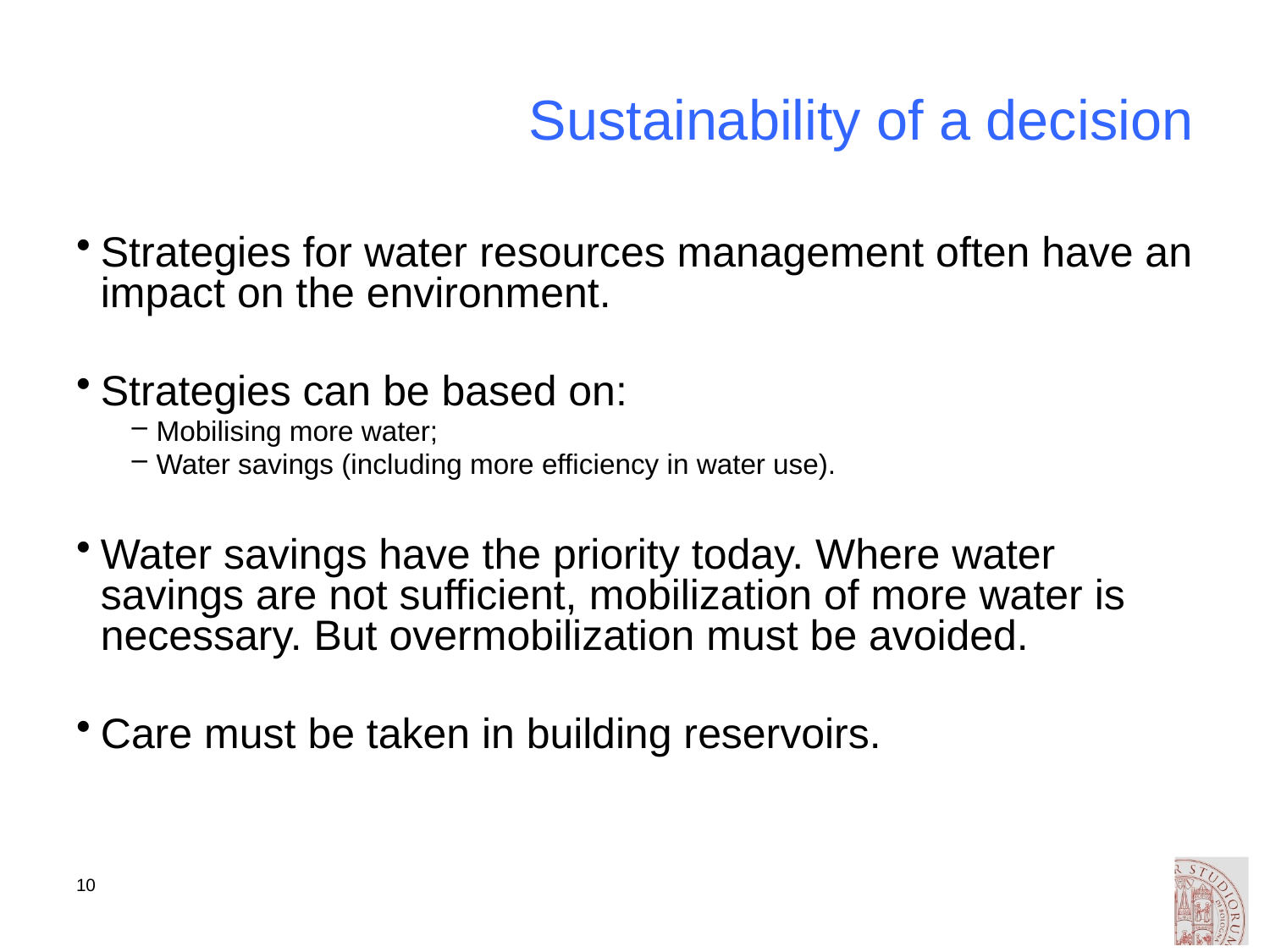

# Sustainability of a decision
Strategies for water resources management often have an impact on the environment.

Strategies can be based on:
Mobilising more water;
Water savings (including more efficiency in water use).

Water savings have the priority today. Where water savings are not sufficient, mobilization of more water is necessary. But overmobilization must be avoided.

Care must be taken in building reservoirs.

10